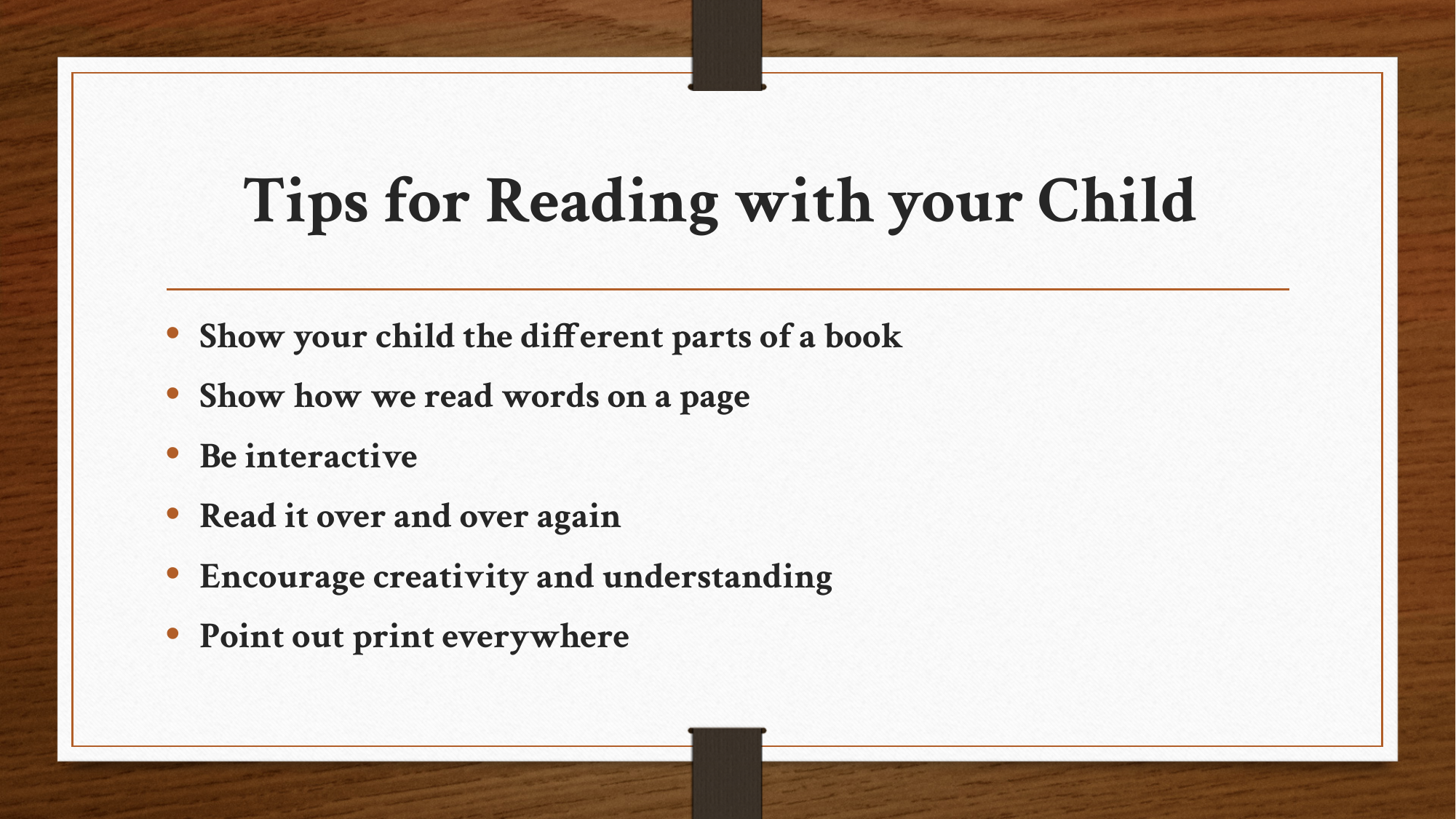

# Tips for Reading with your Child
Show your child the different parts of a book
Show how we read words on a page
Be interactive
Read it over and over again
Encourage creativity and understanding
Point out print everywhere